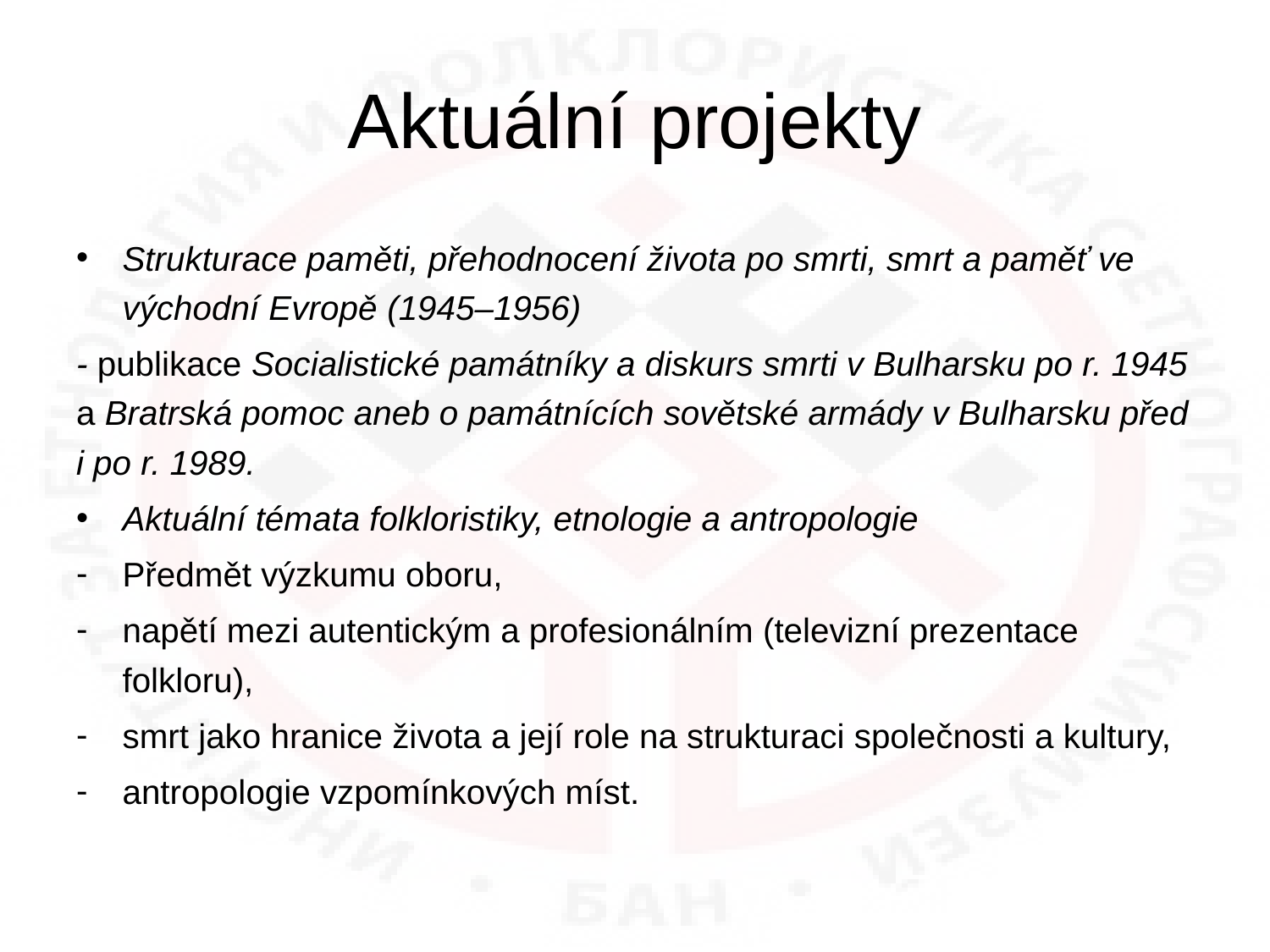

# Aktuální projekty
Strukturace paměti, přehodnocení života po smrti, smrt a paměť ve východní Evropě (1945–1956)
- publikace Socialistické památníky a diskurs smrti v Bulharsku po r. 1945 a Bratrská pomoc aneb o památnících sovětské armády v Bulharsku před i po r. 1989.
Aktuální témata folkloristiky, etnologie a antropologie
Předmět výzkumu oboru,
napětí mezi autentickým a profesionálním (televizní prezentace folkloru),
smrt jako hranice života a její role na strukturaci společnosti a kultury,
antropologie vzpomínkových míst.